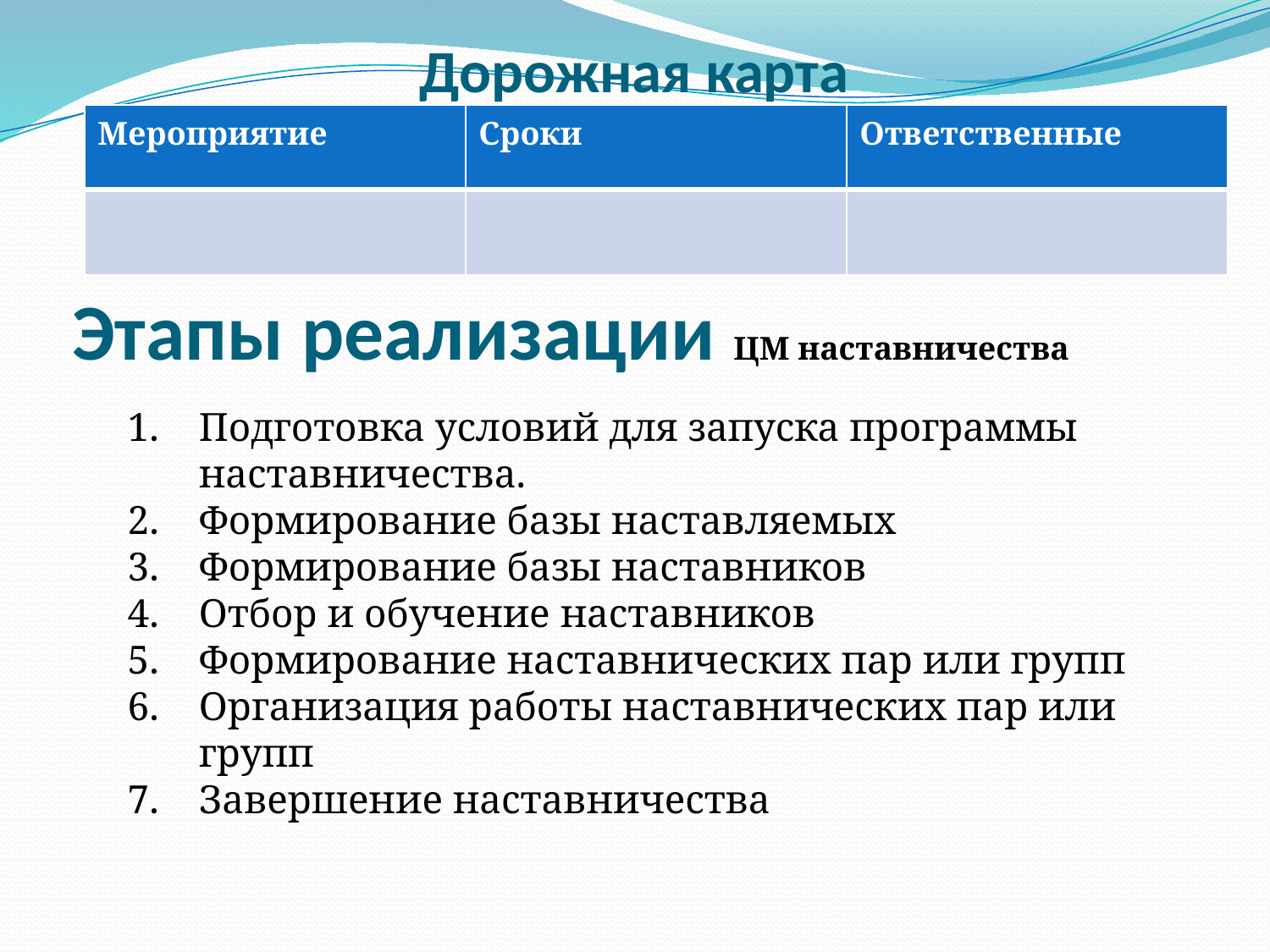

# Дорожная карта
| Мероприятие | Сроки | Ответственные |
| --- | --- | --- |
|  |  |  |
Этапы реализации ЦМ наставничества
Подготовка условий для запуска программы наставничества.
Формирование базы наставляемых
Формирование базы наставников
Отбор и обучение наставников
Формирование наставнических пар или групп
Организация работы наставнических пар или групп
Завершение наставничества